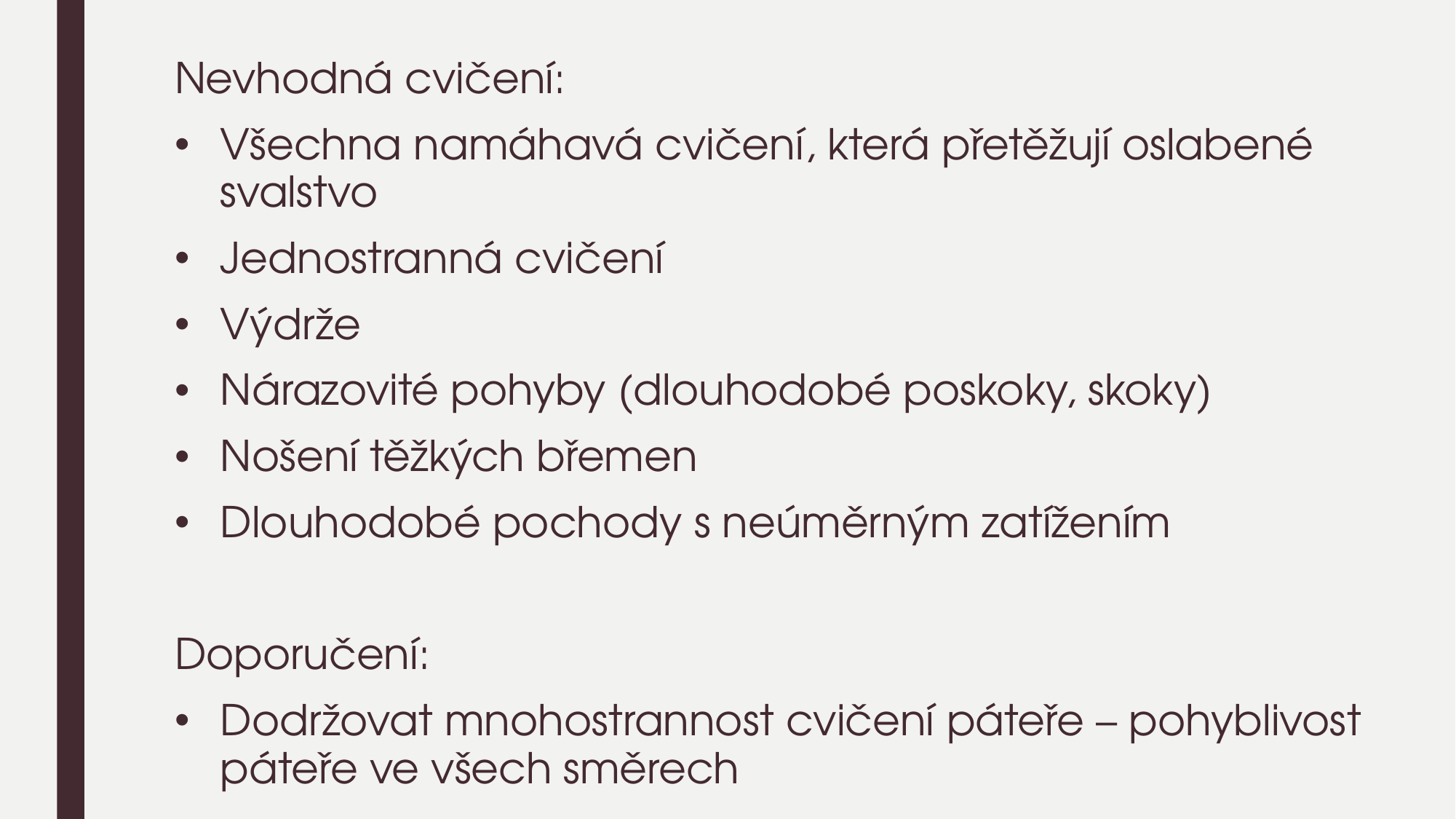

Nevhodná cvičení:
Všechna namáhavá cvičení, která přetěžují oslabené svalstvo
Jednostranná cvičení
Výdrže
Nárazovité pohyby (dlouhodobé poskoky, skoky)
Nošení těžkých břemen
Dlouhodobé pochody s neúměrným zatížením

Doporučení:
Dodržovat mnohostrannost cvičení páteře – pohyblivost páteře ve všech směrech